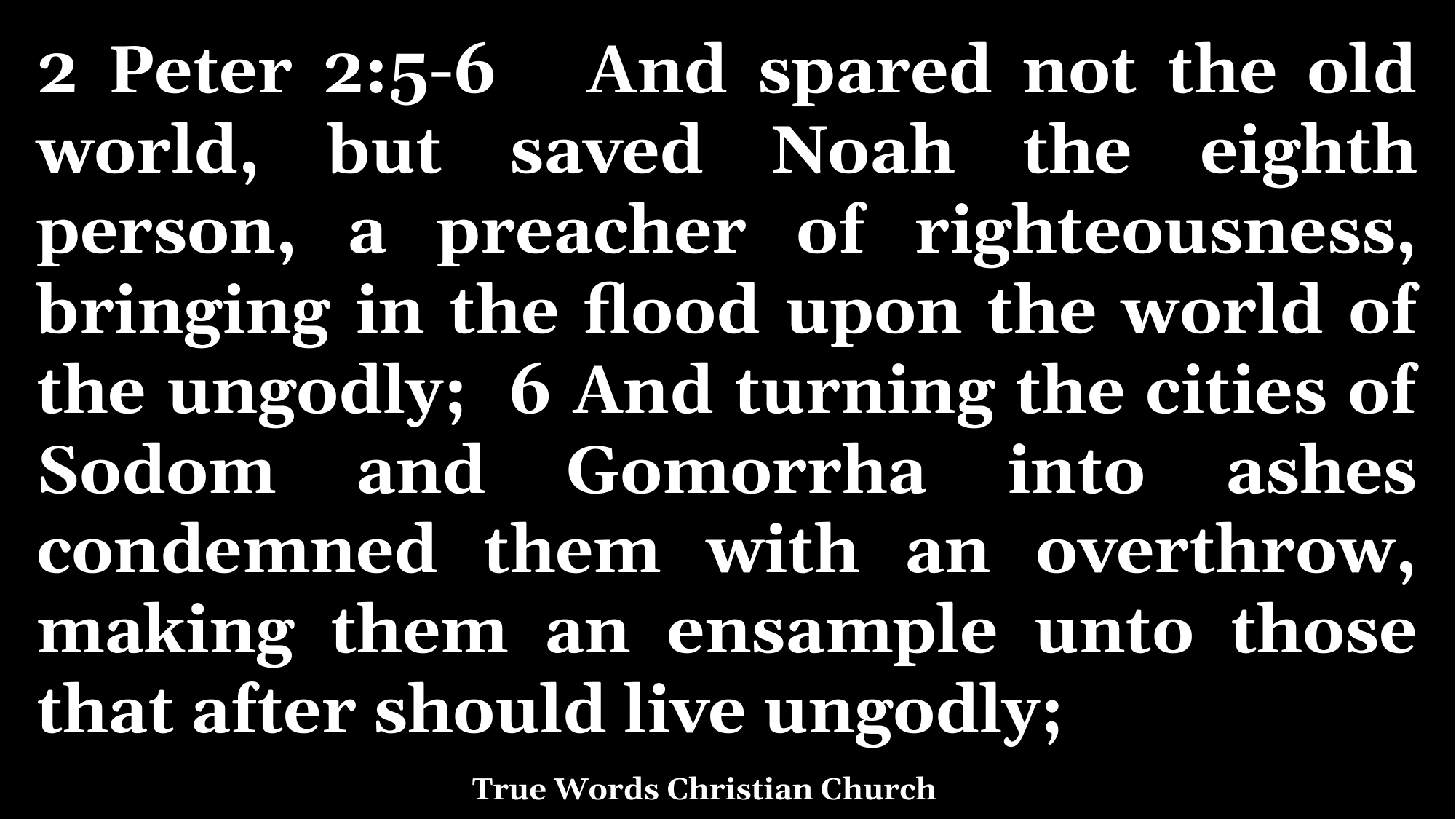

2 Peter 2:5-6   And spared not the old world, but saved Noah the eighth person, a preacher of righteousness, bringing in the flood upon the world of the ungodly;  6 And turning the cities of Sodom and Gomorrha into ashes condemned them with an overthrow, making them an ensample unto those that after should live ungodly;
True Words Christian Church